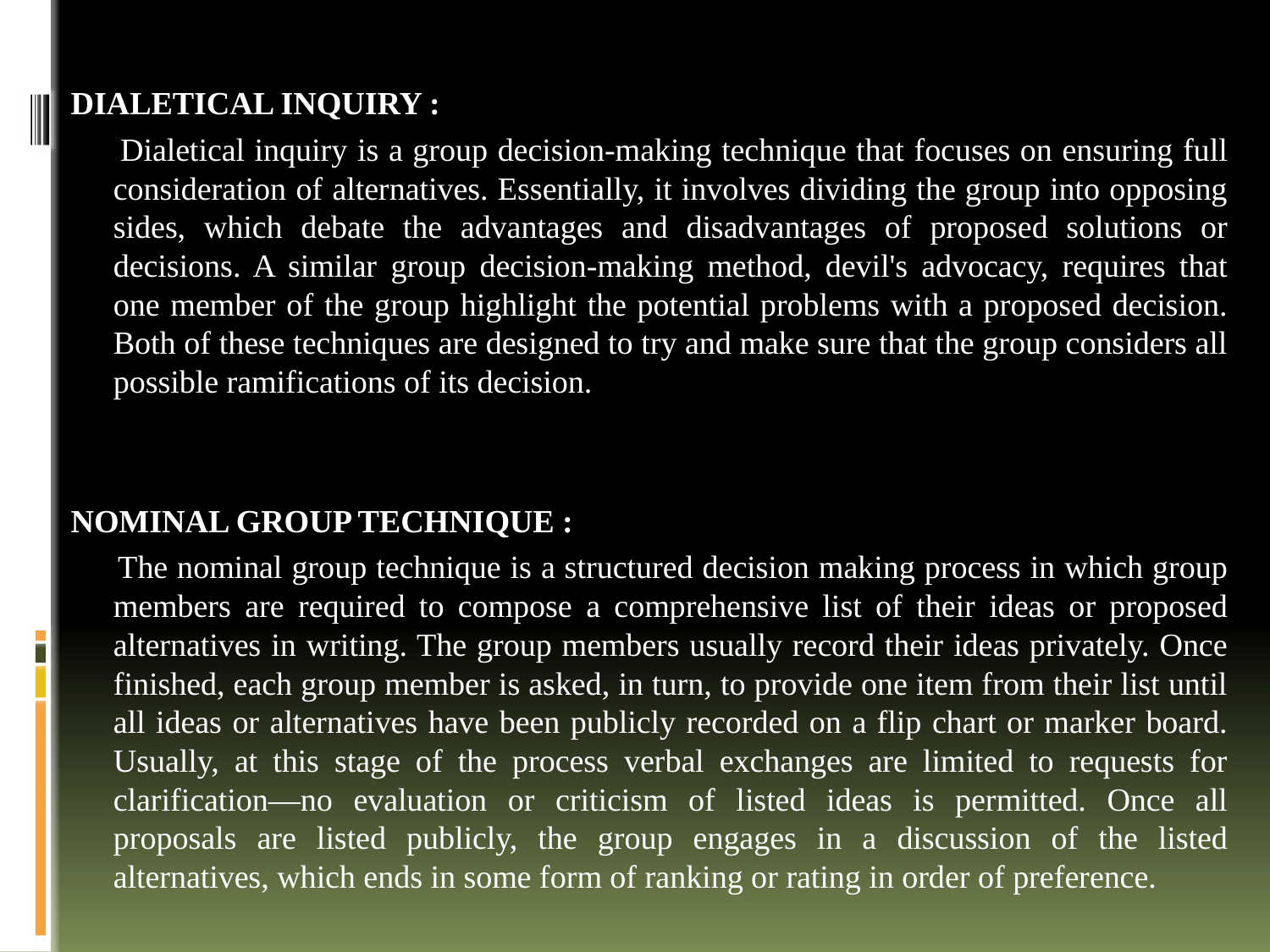

DIALETICAL INQUIRY :
     Dialetical inquiry is a group decision-making technique that focuses on ensuring full consideration of alternatives. Essentially, it involves dividing the group into opposing sides, which debate the advantages and disadvantages of proposed solutions or decisions. A similar group decision-making method, devil's advocacy, requires that one member of the group highlight the potential problems with a proposed decision. Both of these techniques are designed to try and make sure that the group considers all possible ramifications of its decision.

NOMINAL GROUP TECHNIQUE :
     The nominal group technique is a structured decision making process in which group members are required to compose a comprehensive list of their ideas or proposed alternatives in writing. The group members usually record their ideas privately. Once finished, each group member is asked, in turn, to provide one item from their list until all ideas or alternatives have been publicly recorded on a flip chart or marker board. Usually, at this stage of the process verbal exchanges are limited to requests for clarification—no evaluation or criticism of listed ideas is permitted. Once all proposals are listed publicly, the group engages in a discussion of the listed alternatives, which ends in some form of ranking or rating in order of preference.